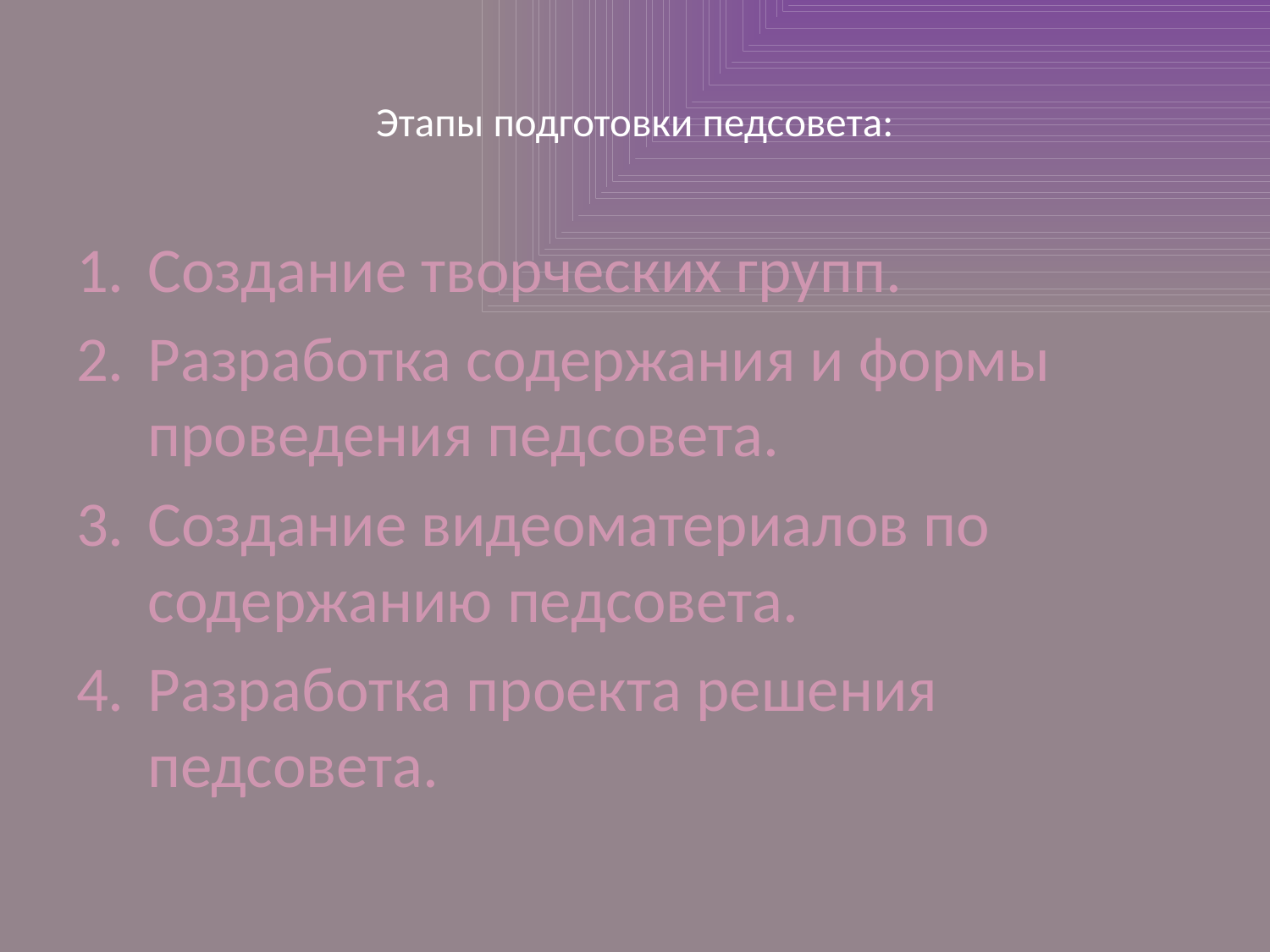

# Этапы подготовки педсовета:
Создание творческих групп.
Разработка содержания и формы проведения педсовета.
Создание видеоматериалов по содержанию педсовета.
Разработка проекта решения педсовета.